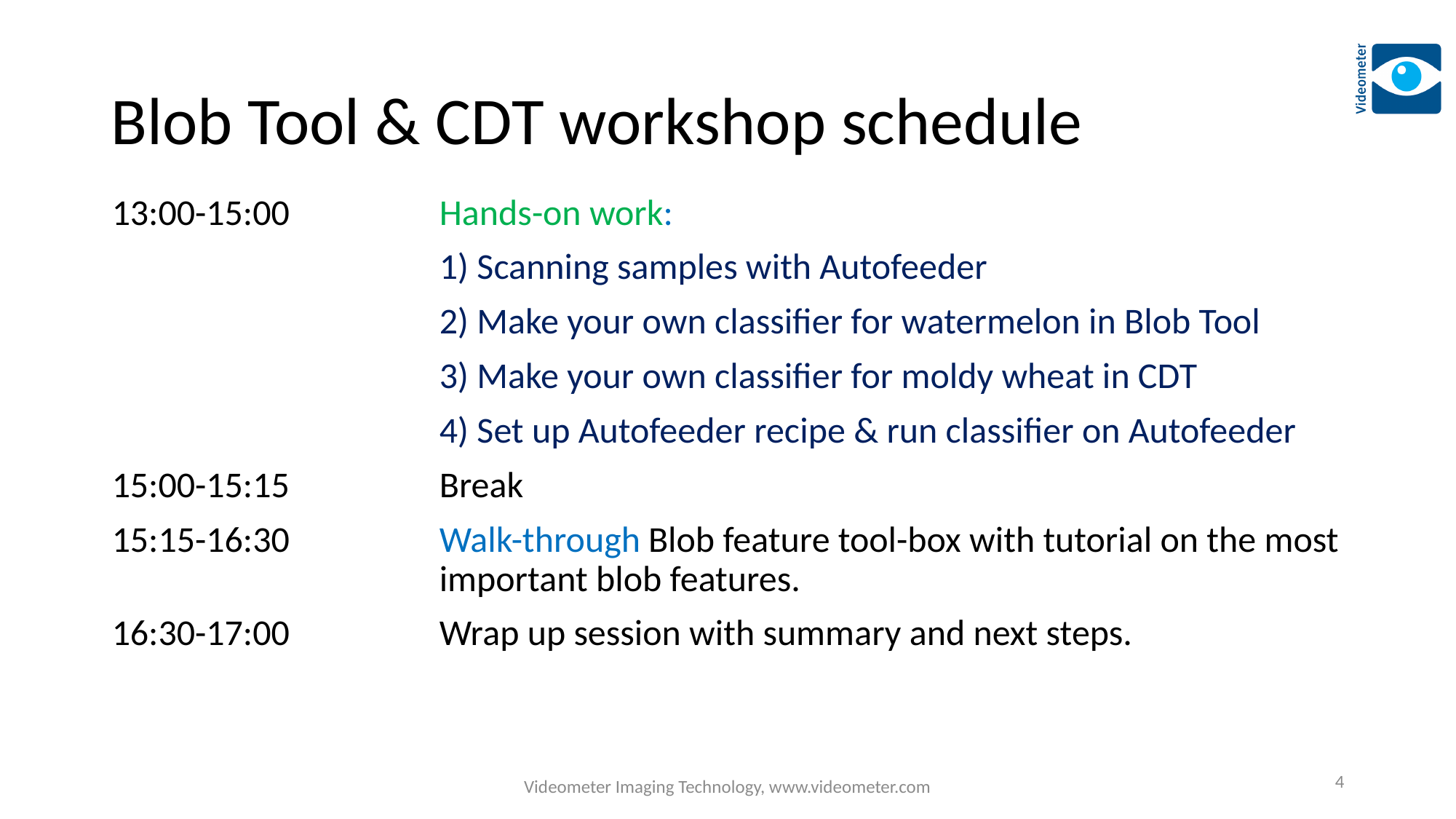

# Blob Tool & CDT workshop schedule
13:00-15:00		Hands-on work:
			1) Scanning samples with Autofeeder
			2) Make your own classifier for watermelon in Blob Tool
			3) Make your own classifier for moldy wheat in CDT
			4) Set up Autofeeder recipe & run classifier on Autofeeder
15:00-15:15		Break
15:15-16:30		Walk-through Blob feature tool-box with tutorial on the most 			important blob features.
16:30-17:00		Wrap up session with summary and next steps.

4
Videometer Imaging Technology, www.videometer.com